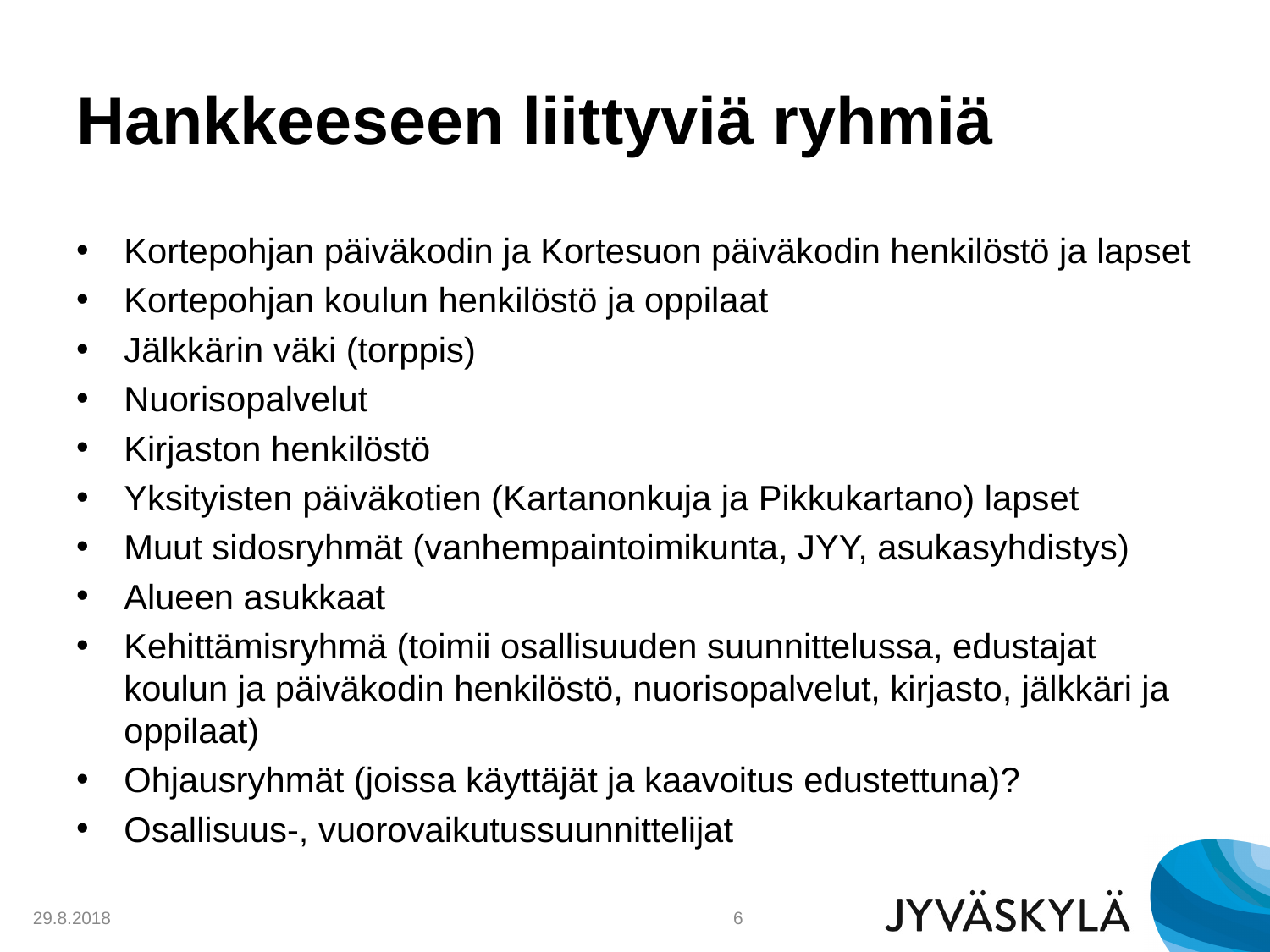

# Hankkeeseen liittyviä ryhmiä
Kortepohjan päiväkodin ja Kortesuon päiväkodin henkilöstö ja lapset
Kortepohjan koulun henkilöstö ja oppilaat
Jälkkärin väki (torppis)
Nuorisopalvelut
Kirjaston henkilöstö
Yksityisten päiväkotien (Kartanonkuja ja Pikkukartano) lapset
Muut sidosryhmät (vanhempaintoimikunta, JYY, asukasyhdistys)
Alueen asukkaat
Kehittämisryhmä (toimii osallisuuden suunnittelussa, edustajat koulun ja päiväkodin henkilöstö, nuorisopalvelut, kirjasto, jälkkäri ja oppilaat)
Ohjausryhmät (joissa käyttäjät ja kaavoitus edustettuna)?
Osallisuus-, vuorovaikutussuunnittelijat
29.8.2018

6